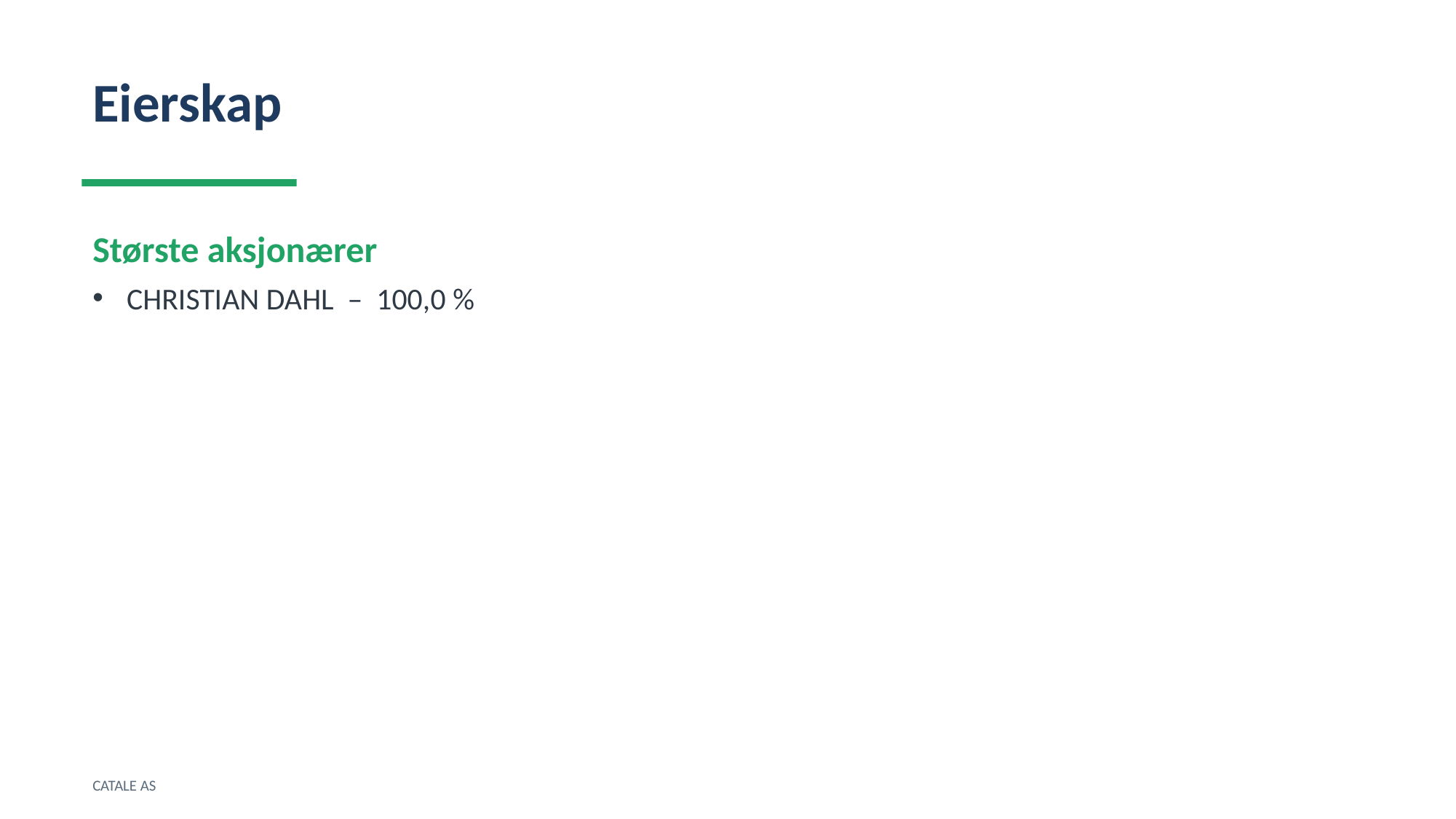

Eierskap

Største aksjonærer
CHRISTIAN DAHL  –  100,0 %
CATALE AS